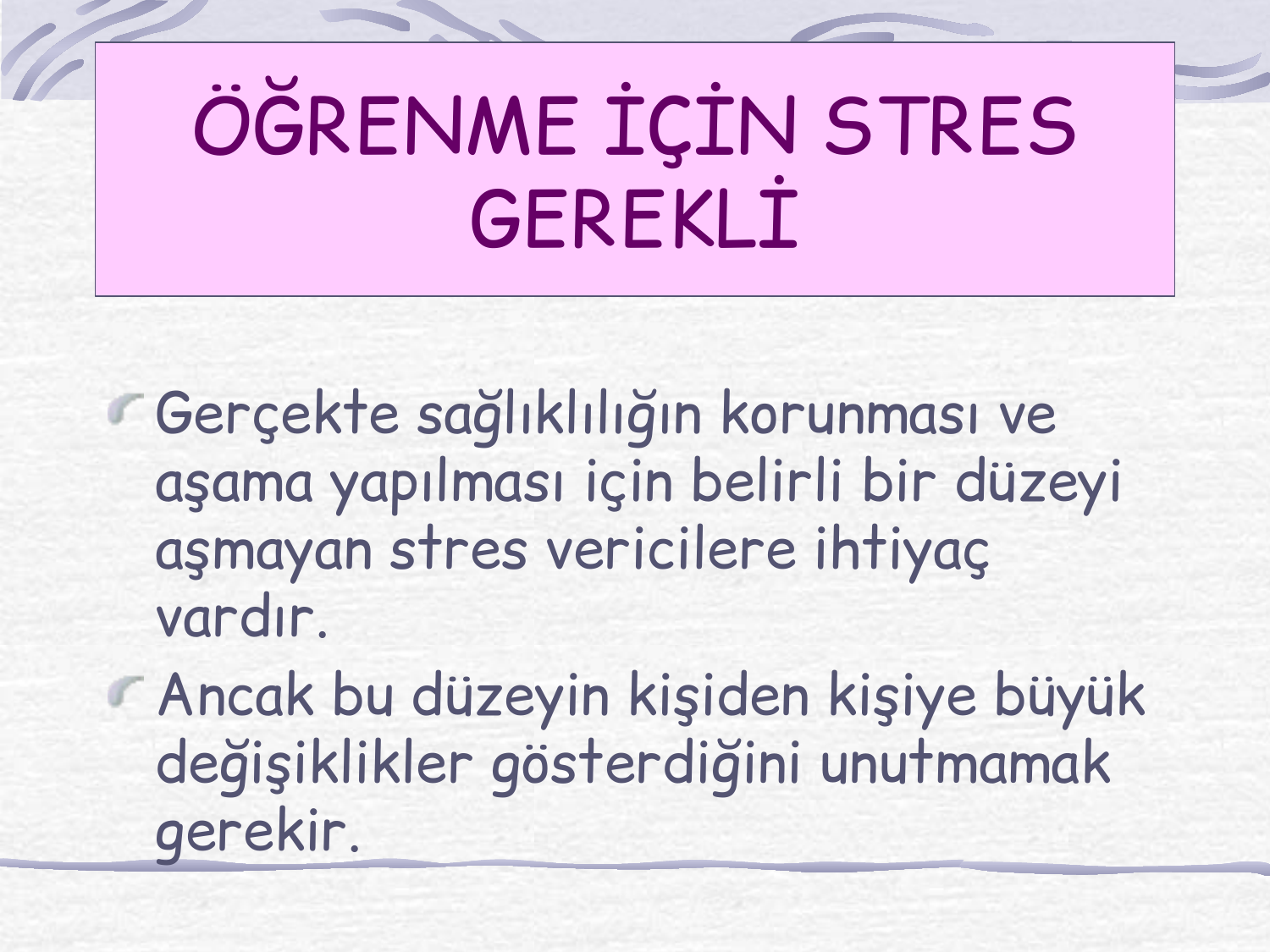

# ÖĞRENME İÇİN STRES GEREKLİ
Gerçekte sağlıklılığın korunması ve aşama yapılması için belirli bir düzeyi aşmayan stres vericilere ihtiyaç vardır.
Ancak bu düzeyin kişiden kişiye büyük değişiklikler gösterdiğini unutmamak gerekir.